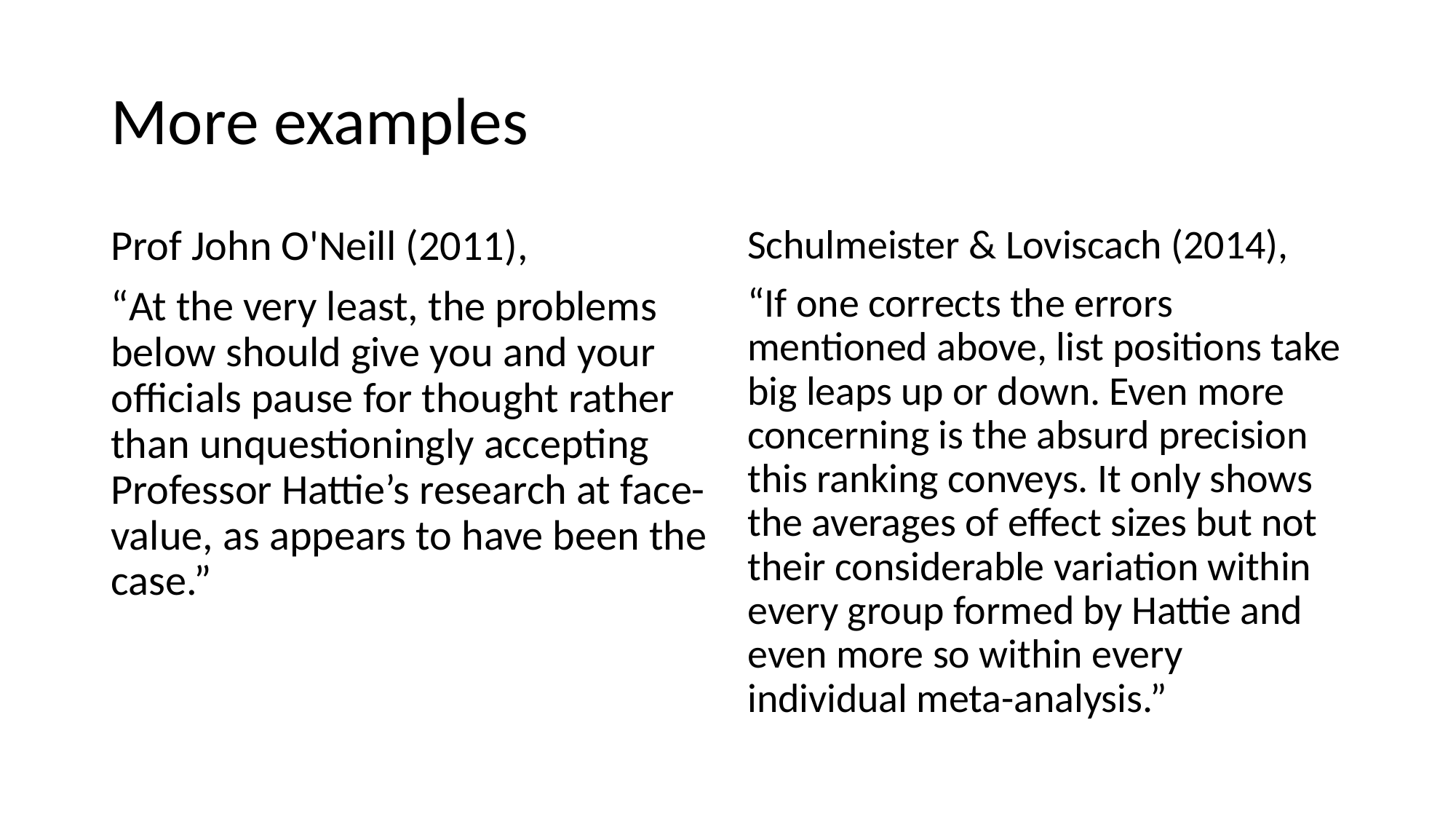

# More examples
Prof John O'Neill (2011),
“At the very least, the problems below should give you and your officials pause for thought rather than unquestioningly accepting Professor Hattie’s research at face-value, as appears to have been the case.”
Schulmeister & Loviscach (2014),
“If one corrects the errors mentioned above, list positions take big leaps up or down. Even more concerning is the absurd precision this ranking conveys. It only shows the averages of effect sizes but not their considerable variation within every group formed by Hattie and even more so within every individual meta-analysis.”